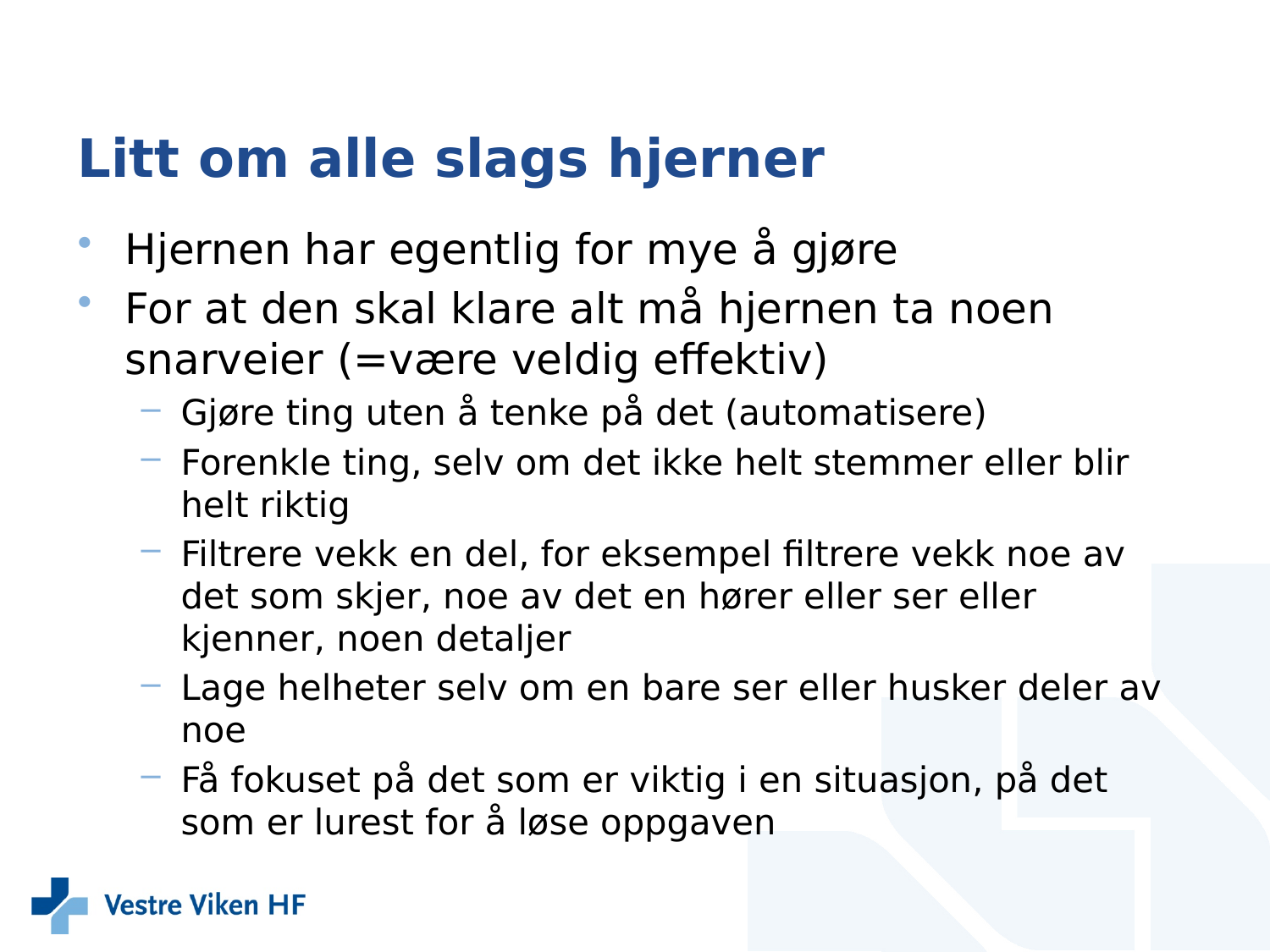

# Litt om alle slags hjerner
Hjernen har egentlig for mye å gjøre
For at den skal klare alt må hjernen ta noen snarveier (=være veldig effektiv)
Gjøre ting uten å tenke på det (automatisere)
Forenkle ting, selv om det ikke helt stemmer eller blir helt riktig
Filtrere vekk en del, for eksempel filtrere vekk noe av det som skjer, noe av det en hører eller ser eller kjenner, noen detaljer
Lage helheter selv om en bare ser eller husker deler av noe
Få fokuset på det som er viktig i en situasjon, på det som er lurest for å løse oppgaven